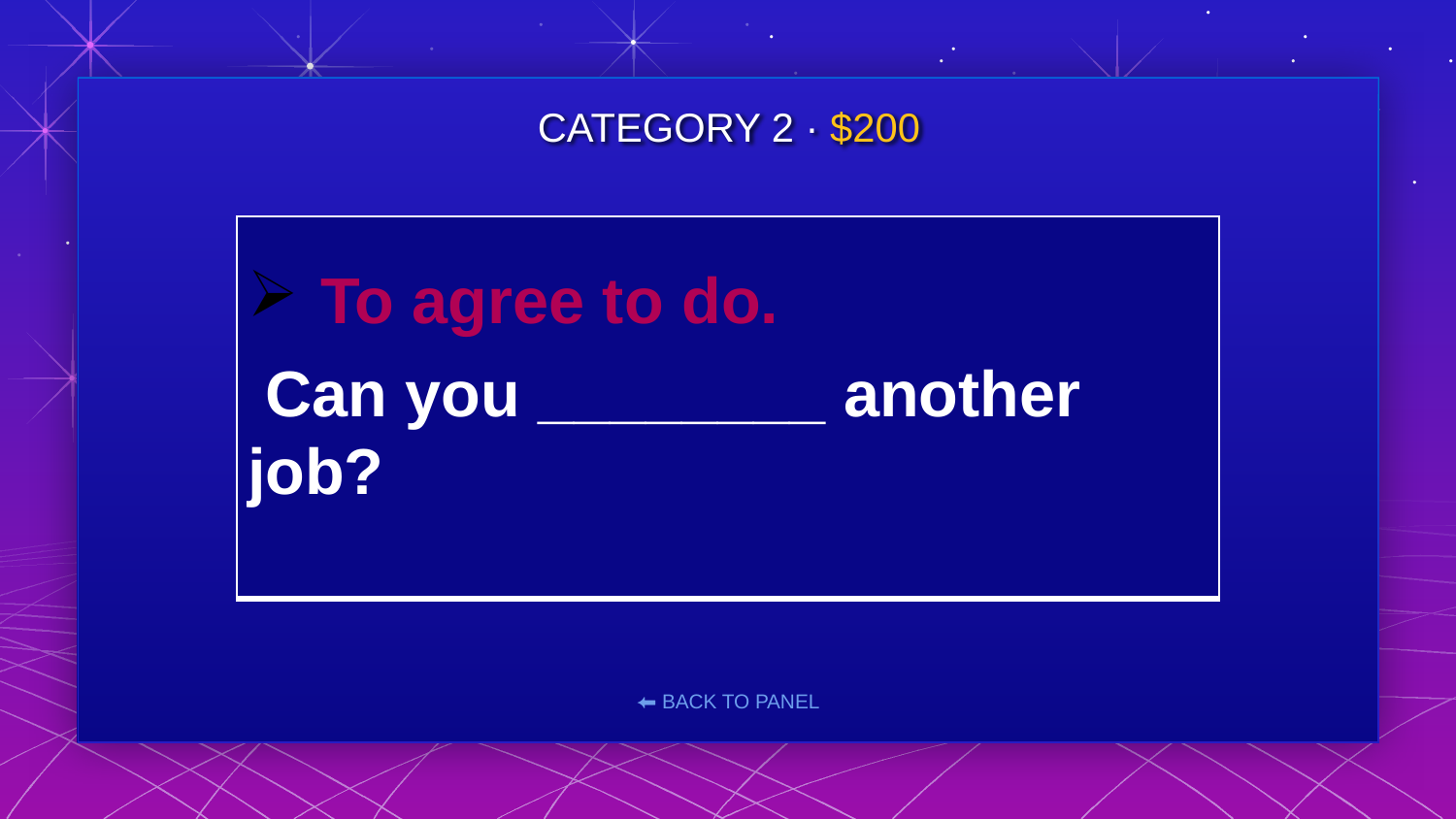

CATEGORY 2 · $200
#
| To agree to do.  Can you \_\_\_\_\_\_\_\_ another job? |
| --- |